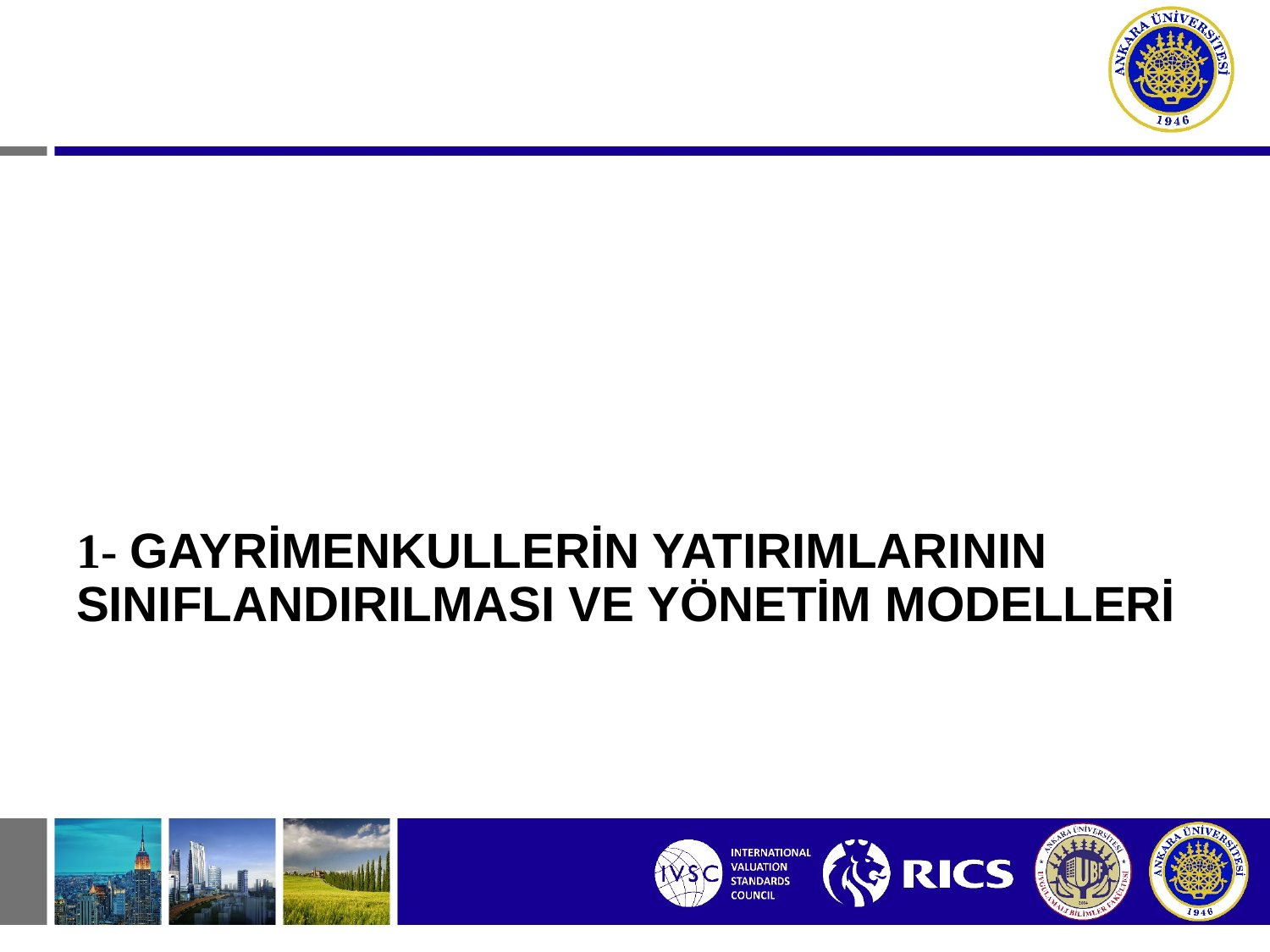

1- GAYRİMENKULLERİN YATIRIMLARININ SINIFLANDIRILMASI VE YÖNETİM MODELLERİ